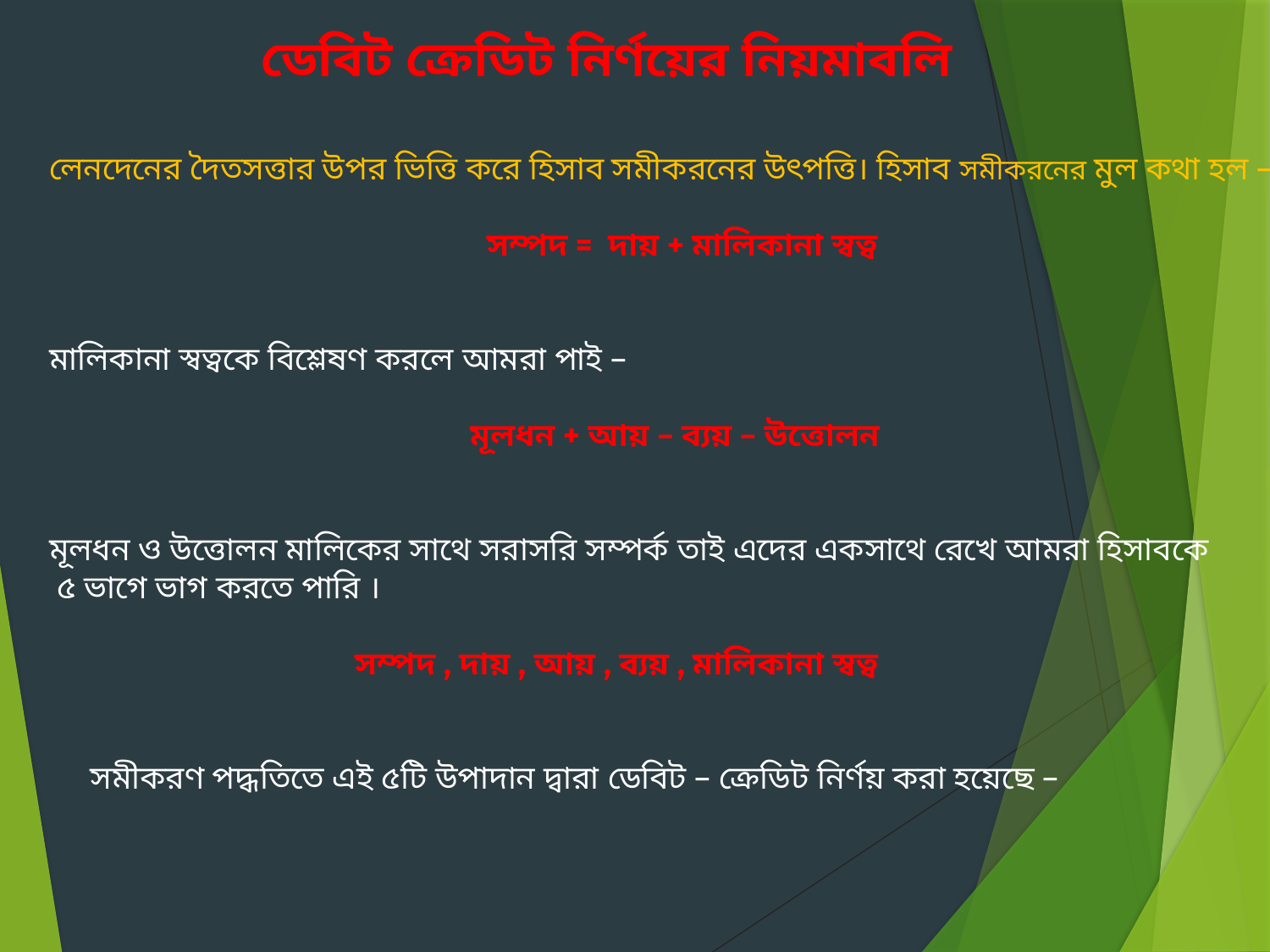

ডেবিট ক্রেডিট নির্ণয়ের নিয়মাবলি

লেনদেনের দৈতসত্তার উপর ভিত্তি করে হিসাব সমীকরনের উৎপত্তি। হিসাব সমীকরনের মুল কথা হল –

                                                     সম্পদ =  দায় + মালিকানা স্বত্ব

মালিকানা স্বত্বকে বিশ্লেষণ করলে আমরা পাই –

                                                   মূলধন + আয় – ব্যয় – উত্তোলন

মূলধন ও উত্তোলন মালিকের সাথে সরাসরি সম্পর্ক তাই এদের একসাথে রেখে আমরা হিসাবকে
 ৫ ভাগে ভাগ করতে পারি ।

                                     সম্পদ , দায় , আয় , ব্যয় , মালিকানা স্বত্ব

     সমীকরণ পদ্ধতিতে এই ৫টি উপাদান দ্বারা ডেবিট – ক্রেডিট নির্ণয় করা হয়েছে –